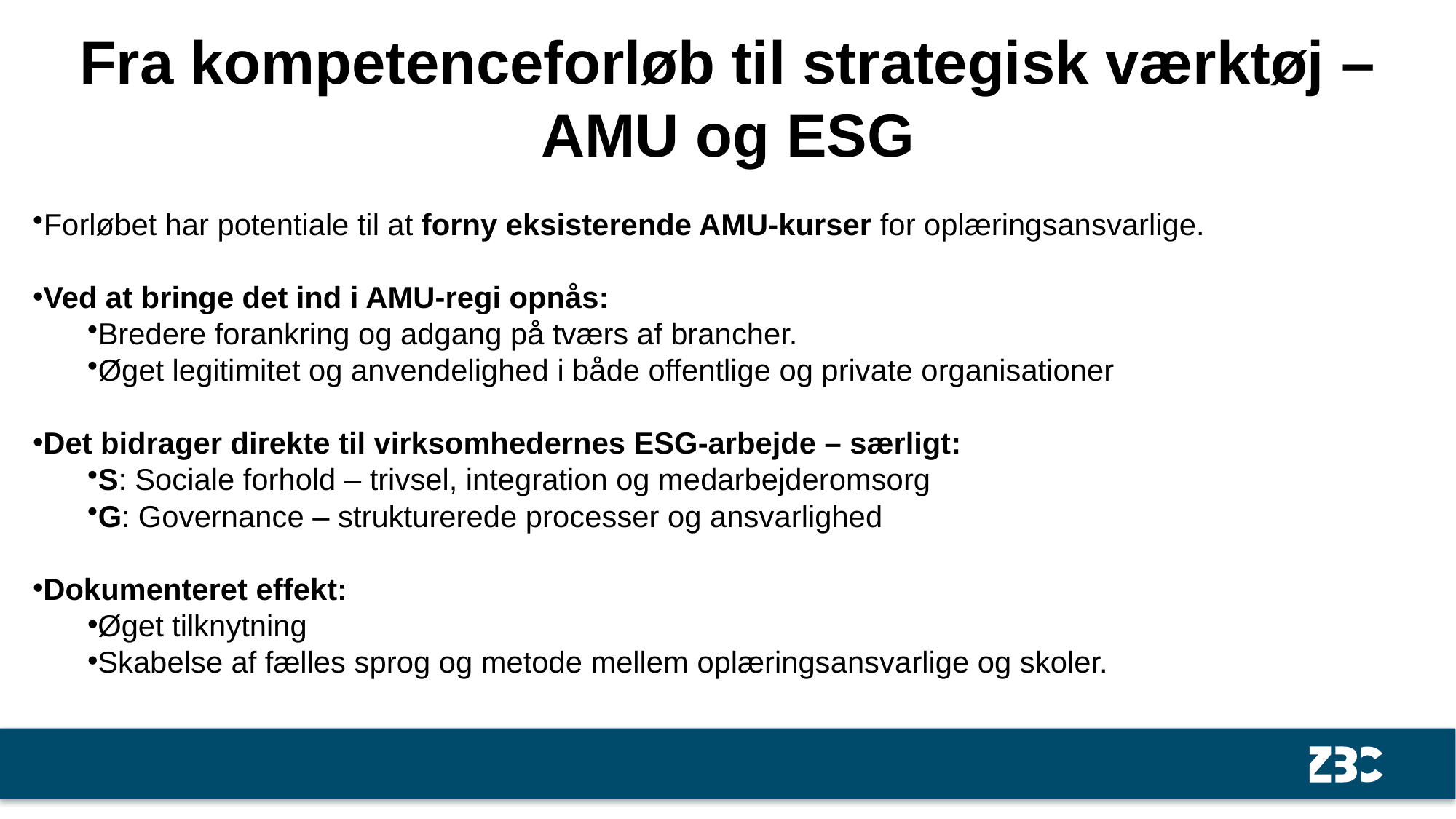

Fra kompetenceforløb til strategisk værktøj – AMU og ESG

Forløbet har potentiale til at forny eksisterende AMU-kurser for oplæringsansvarlige.

Ved at bringe det ind i AMU-regi opnås:
Bredere forankring og adgang på tværs af brancher.
Øget legitimitet og anvendelighed i både offentlige og private organisationer

Det bidrager direkte til virksomhedernes ESG-arbejde – særligt:
S: Sociale forhold – trivsel, integration og medarbejderomsorg
G: Governance – strukturerede processer og ansvarlighed

Dokumenteret effekt:
Øget tilknytning
Skabelse af fælles sprog og metode mellem oplæringsansvarlige og skoler.